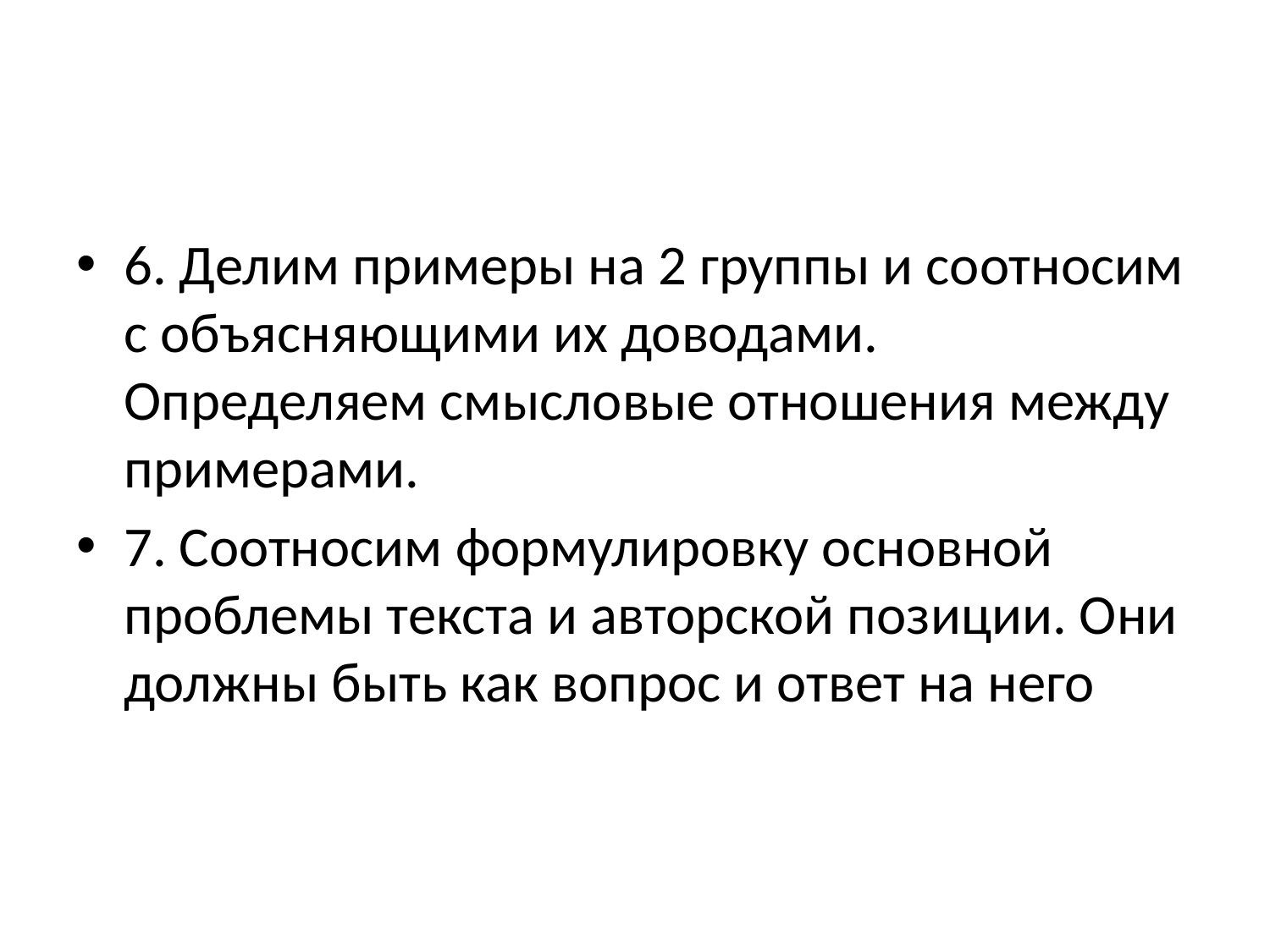

#
6. Делим примеры на 2 группы и соотносим с объясняющими их доводами. Определяем смысловые отношения между примерами.
7. Соотносим формулировку основной проблемы текста и авторской позиции. Они должны быть как вопрос и ответ на него